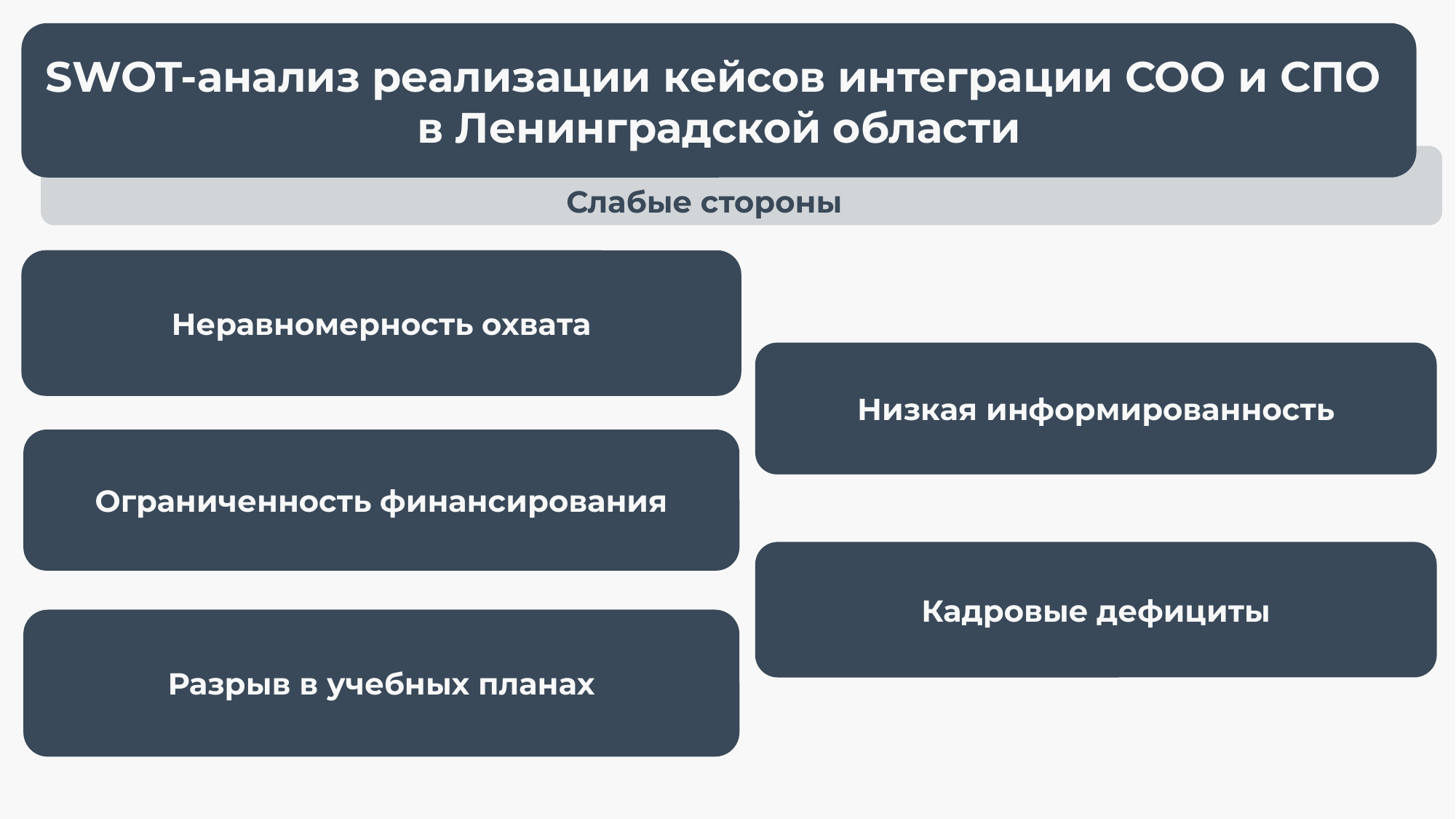

SWOT-анализ реализации кейсов интеграции СОО и СПО
в Ленинградской области

Слабые стороны
Неравномерность охвата
Низкая информированность
Ограниченность финансирования
Кадровые дефициты
Разрыв в учебных планах